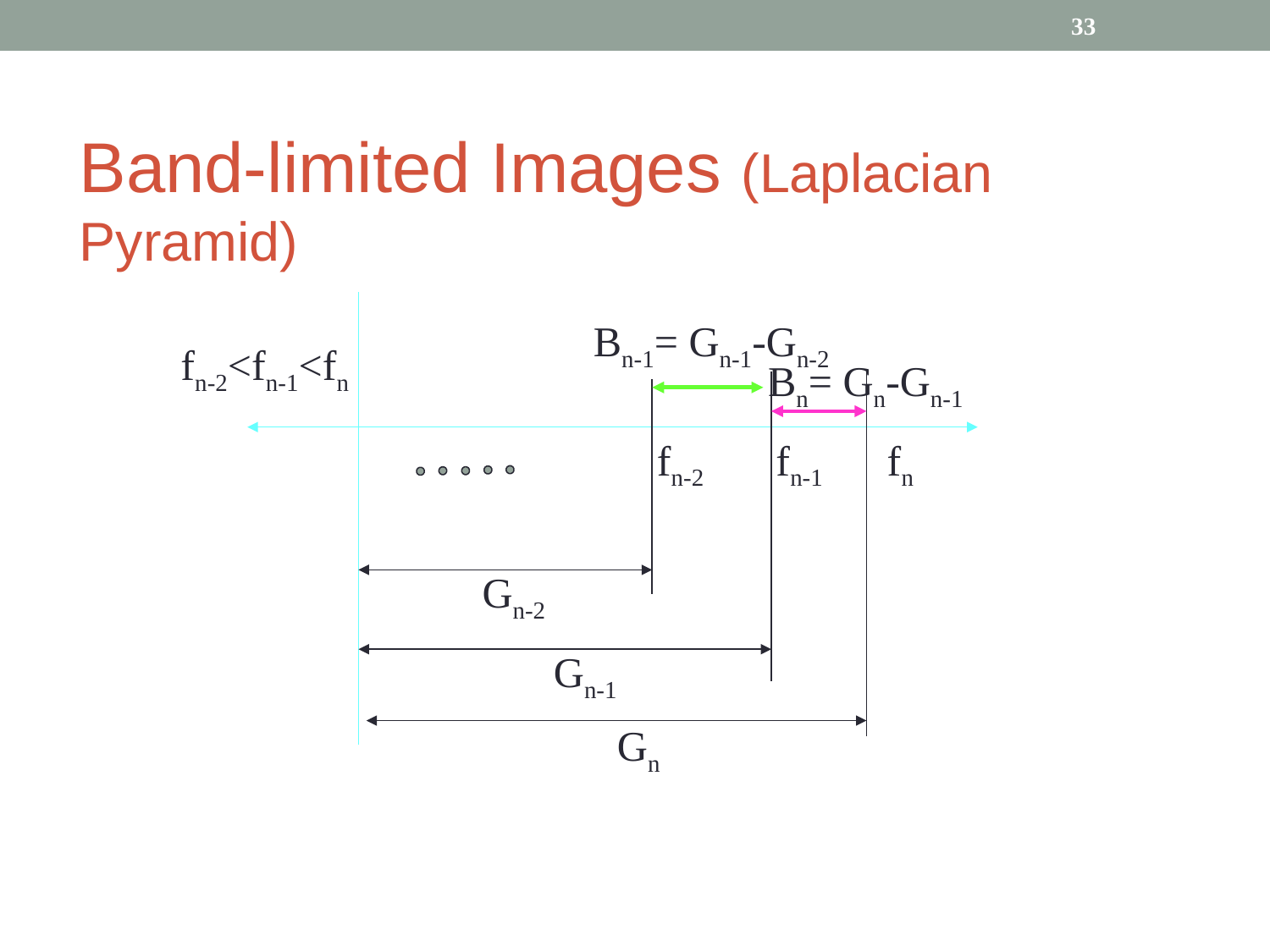

33
# Band-limited Images (Laplacian Pyramid)
Bn-1= Gn-1-Gn-2

fn-2<fn-1<fn
Bn= Gn-Gn-1

fn-2
fn-1
fn

Gn-2
Gn-1
Gn